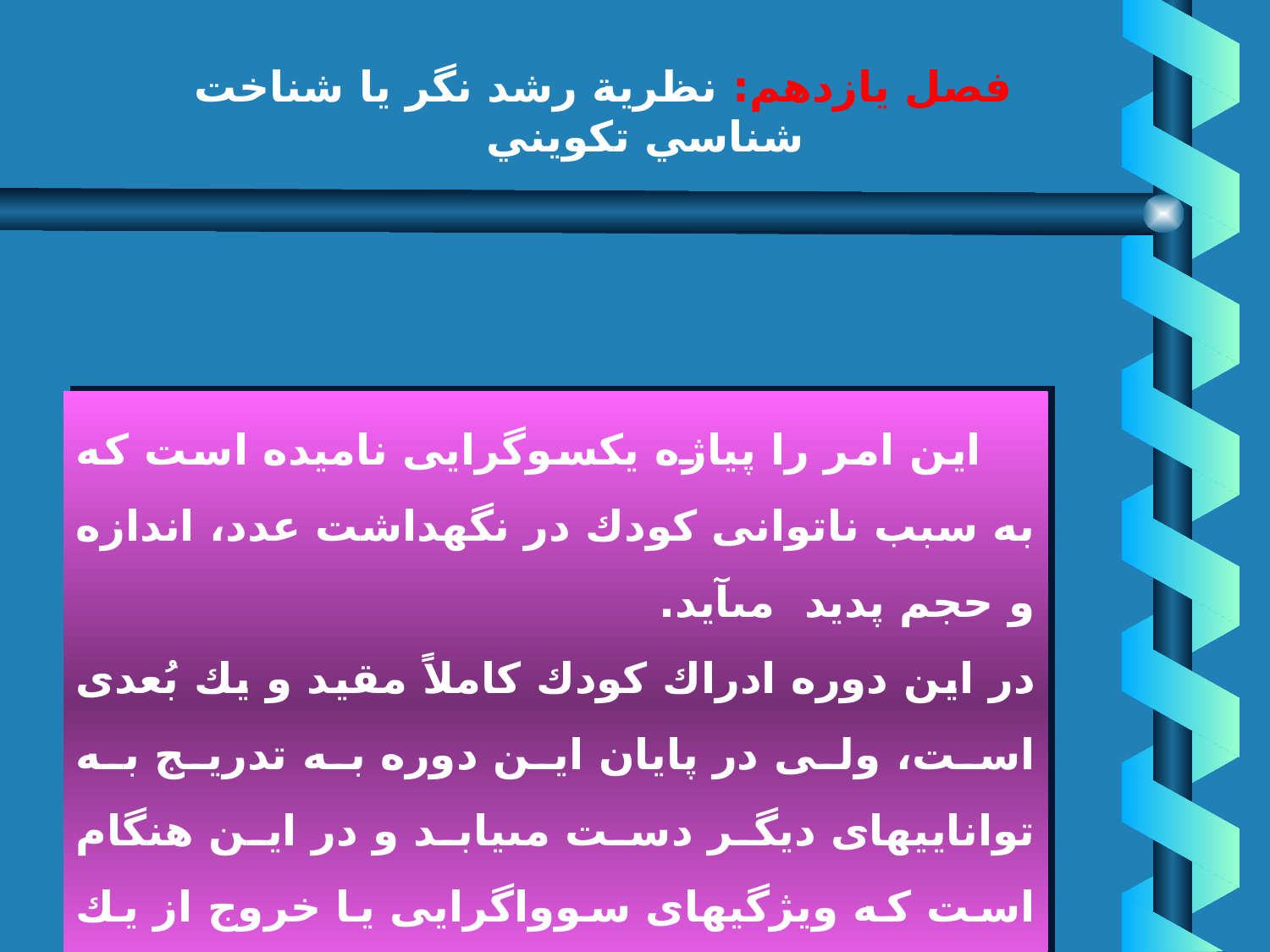

# فصل يازدهم: نظرية رشد نگر يا شناخت شناسي تكويني
دوره قبل از عمليات عيني
    اين امر را پياژه يكسوگرايى ناميده است كه به سبب ناتوانى كودك در نگهداشت عدد، اندازه و حجم پديد  مى‏آيد.
در اين دوره ادراك كودك كاملاً مقيد و يك بُعدى است، ولى در پايان اين دوره به تدريج به تواناييهاى ديگر دست مى‏يابد و در اين هنگام است كه ويژگيهاى سوواگرايى يا خروج از يك بُعدى بودن ونگهداشت پديدار مى‏شوند.